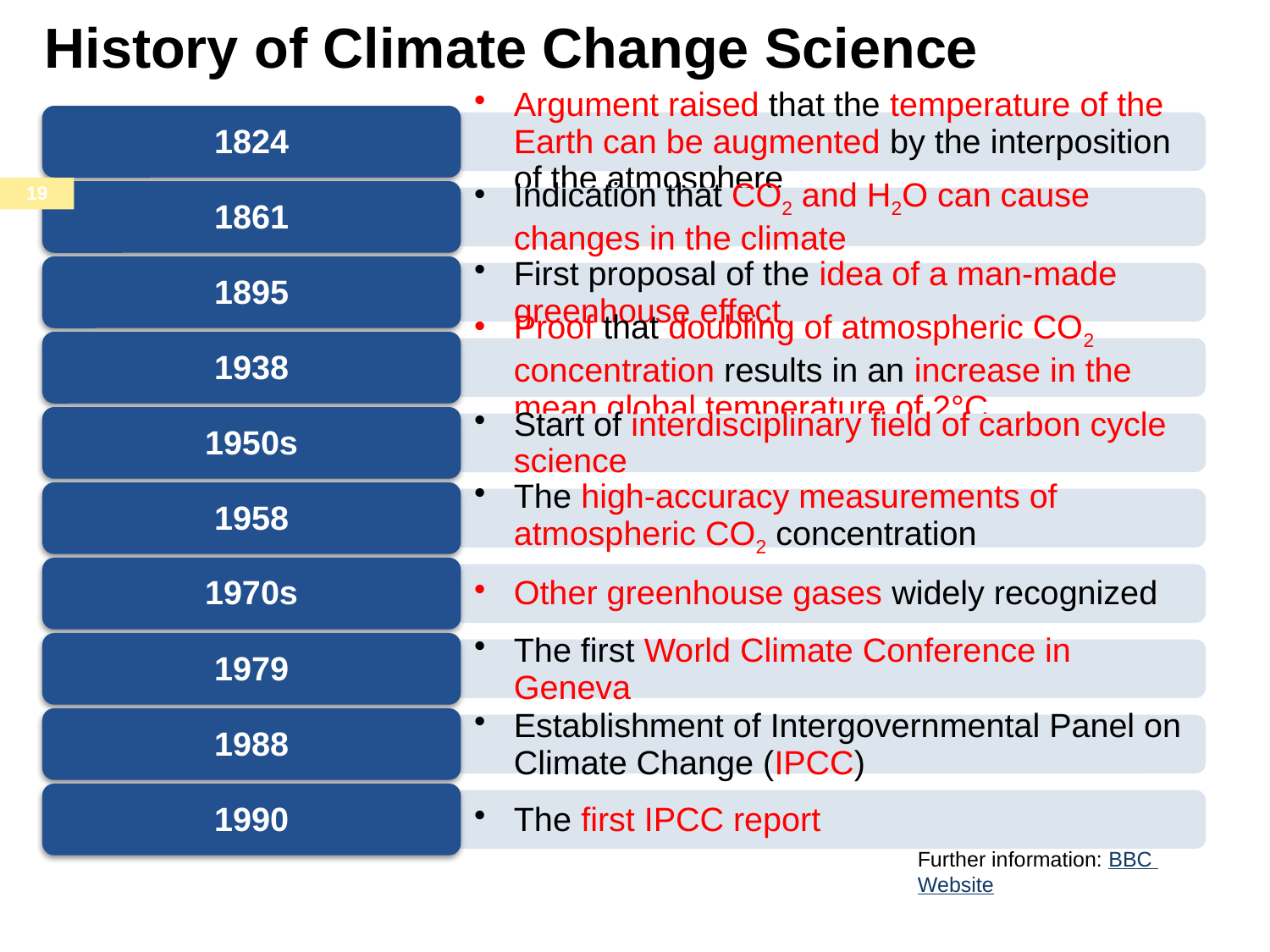

# History of Climate Change Science
1861
1895
First proposal of the idea of a man-made greenhouse effect
1938
Proof that doubling of atmospheric CO2 concentration results in an increase in the mean global temperature of 2°C
1950s
Start of interdisciplinary field of carbon cycle science
1958
The high-accuracy measurements of atmospheric CO2 concentration
1970s
Other greenhouse gases widely recognized
1979
The first World Climate Conference in Geneva
1988
Establishment of Intergovernmental Panel on Climate Change (IPCC)
1990
The first IPCC report
1824
19

Further information: BBC Website